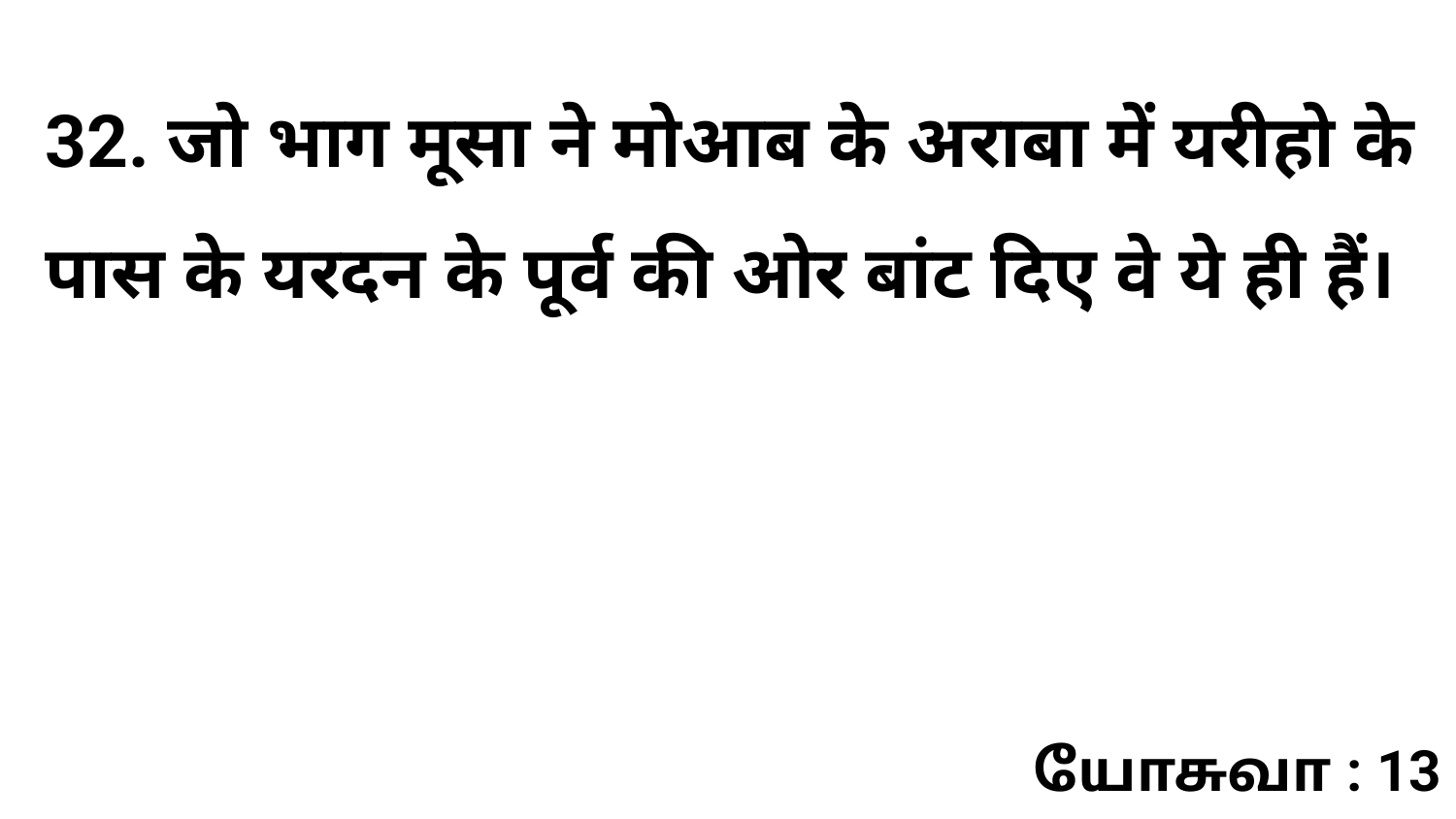

32. जो भाग मूसा ने मोआब के अराबा में यरीहो के पास के यरदन के पूर्व की ओर बांट दिए वे ये ही हैं।
யோசுவா : 13